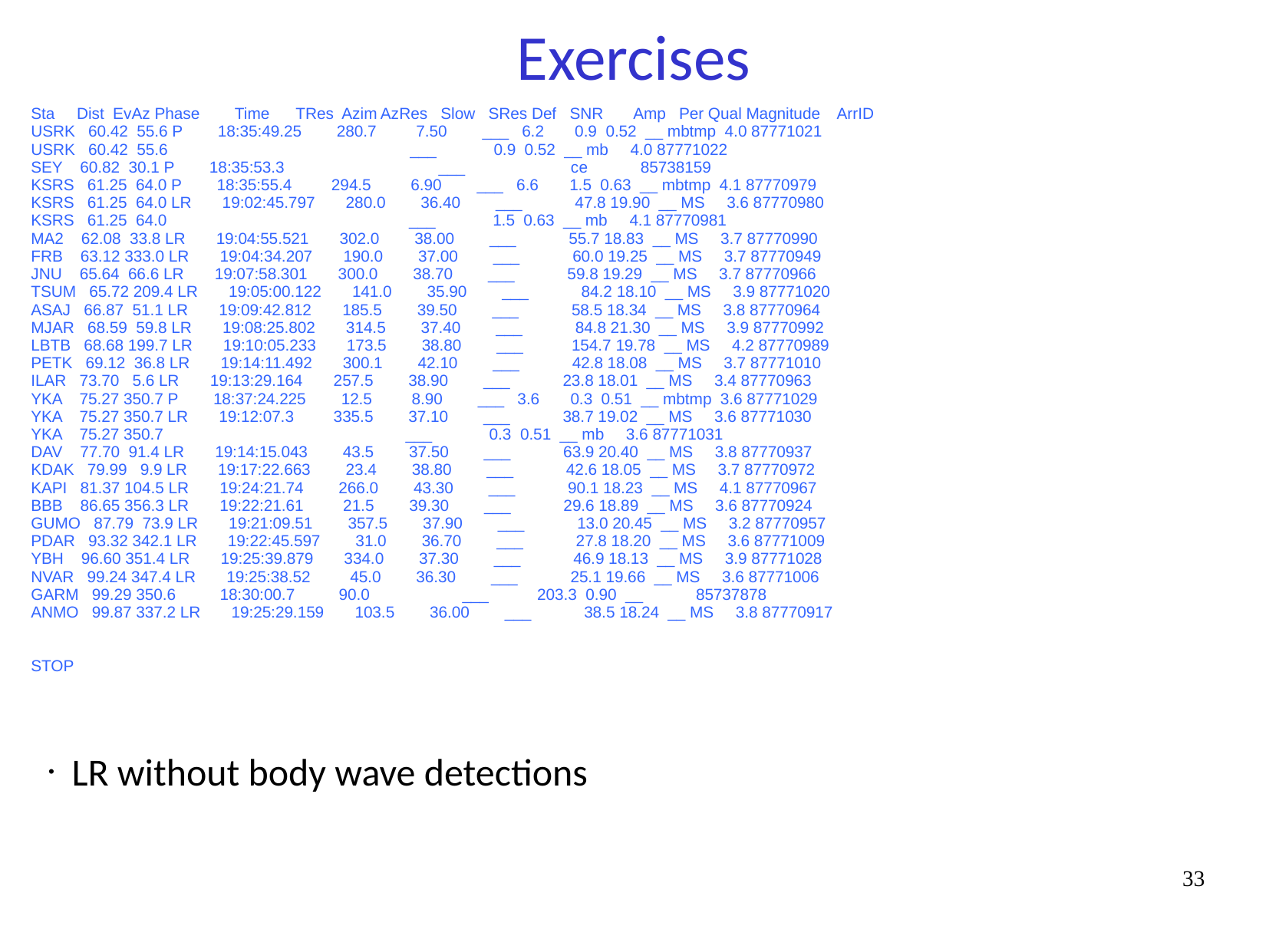

# Exercises
Sta     Dist  EvAz Phase        Time      TRes  Azim AzRes   Slow   SRes Def   SNR       Amp   Per Qual Magnitude    ArrID
USRK   60.42  55.6 P        18:35:49.25        280.7         7.50        ___   6.2       0.9  0.52  __ mbtmp  4.0 87771021
USRK   60.42  55.6                                                       ___             0.9  0.52  __ mb     4.0 87771022
SEY    60.82  30.1 P        18:35:53.3                                   ___                        ce            85738159
KSRS   61.25  64.0 P        18:35:55.4         294.5         6.90        ___   6.6       1.5  0.63  __ mbtmp  4.1 87770979
KSRS   61.25  64.0 LR       19:02:45.797       280.0        36.40        ___            47.8 19.90  __ MS     3.6 87770980
KSRS   61.25  64.0                                                       ___             1.5  0.63  __ mb     4.1 87770981
MA2    62.08  33.8 LR       19:04:55.521       302.0        38.00        ___            55.7 18.83  __ MS     3.7 87770990
FRB    63.12 333.0 LR       19:04:34.207       190.0        37.00        ___            60.0 19.25  __ MS     3.7 87770949
JNU    65.64  66.6 LR       19:07:58.301       300.0        38.70        ___            59.8 19.29  __ MS     3.7 87770966
TSUM   65.72 209.4 LR       19:05:00.122       141.0        35.90        ___            84.2 18.10  __ MS     3.9 87771020
ASAJ   66.87  51.1 LR       19:09:42.812       185.5        39.50        ___            58.5 18.34  __ MS     3.8 87770964
MJAR   68.59  59.8 LR       19:08:25.802       314.5        37.40        ___            84.8 21.30  __ MS     3.9 87770992
LBTB   68.68 199.7 LR       19:10:05.233       173.5        38.80        ___           154.7 19.78  __ MS     4.2 87770989
PETK   69.12  36.8 LR       19:14:11.492       300.1        42.10        ___            42.8 18.08  __ MS     3.7 87771010
ILAR   73.70   5.6 LR       19:13:29.164       257.5        38.90        ___            23.8 18.01  __ MS     3.4 87770963
YKA    75.27 350.7 P        18:37:24.225        12.5         8.90        ___   3.6       0.3  0.51  __ mbtmp  3.6 87771029
YKA    75.27 350.7 LR       19:12:07.3         335.5        37.10        ___            38.7 19.02  __ MS     3.6 87771030
YKA    75.27 350.7                                                       ___             0.3  0.51  __ mb     3.6 87771031
DAV    77.70  91.4 LR       19:14:15.043        43.5        37.50        ___            63.9 20.40  __ MS     3.8 87770937
KDAK   79.99   9.9 LR       19:17:22.663        23.4        38.80        ___            42.6 18.05  __ MS     3.7 87770972
KAPI   81.37 104.5 LR       19:24:21.74        266.0        43.30        ___            90.1 18.23  __ MS     4.1 87770967
BBB    86.65 356.3 LR       19:22:21.61         21.5        39.30        ___            29.6 18.89  __ MS     3.6 87770924
GUMO   87.79  73.9 LR       19:21:09.51        357.5        37.90        ___            13.0 20.45  __ MS     3.2 87770957
PDAR   93.32 342.1 LR       19:22:45.597        31.0        36.70        ___            27.8 18.20  __ MS     3.6 87771009
YBH    96.60 351.4 LR       19:25:39.879       334.0        37.30        ___            46.9 18.13  __ MS     3.9 87771028
NVAR   99.24 347.4 LR       19:25:38.52         45.0        36.30        ___            25.1 19.66  __ MS     3.6 87771006
GARM   99.29 350.6          18:30:00.7          90.0                     ___           203.3  0.90  __            85737878
ANMO   99.87 337.2 LR       19:25:29.159       103.5        36.00        ___            38.5 18.24  __ MS     3.8 87770917

STOP
LR without body wave detections
33